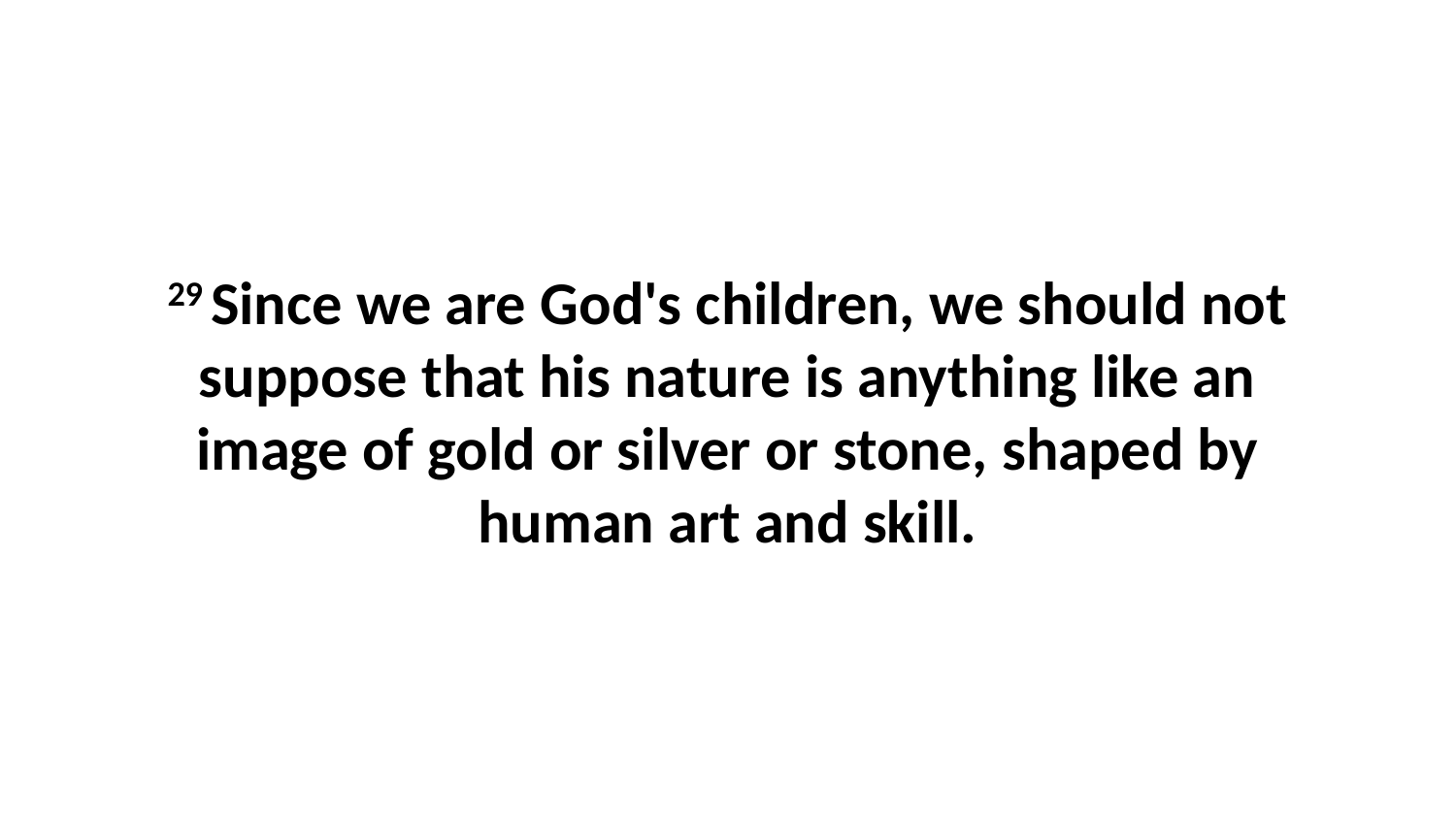

29 Since we are God's children, we should not suppose that his nature is anything like an image of gold or silver or stone, shaped by human art and skill.